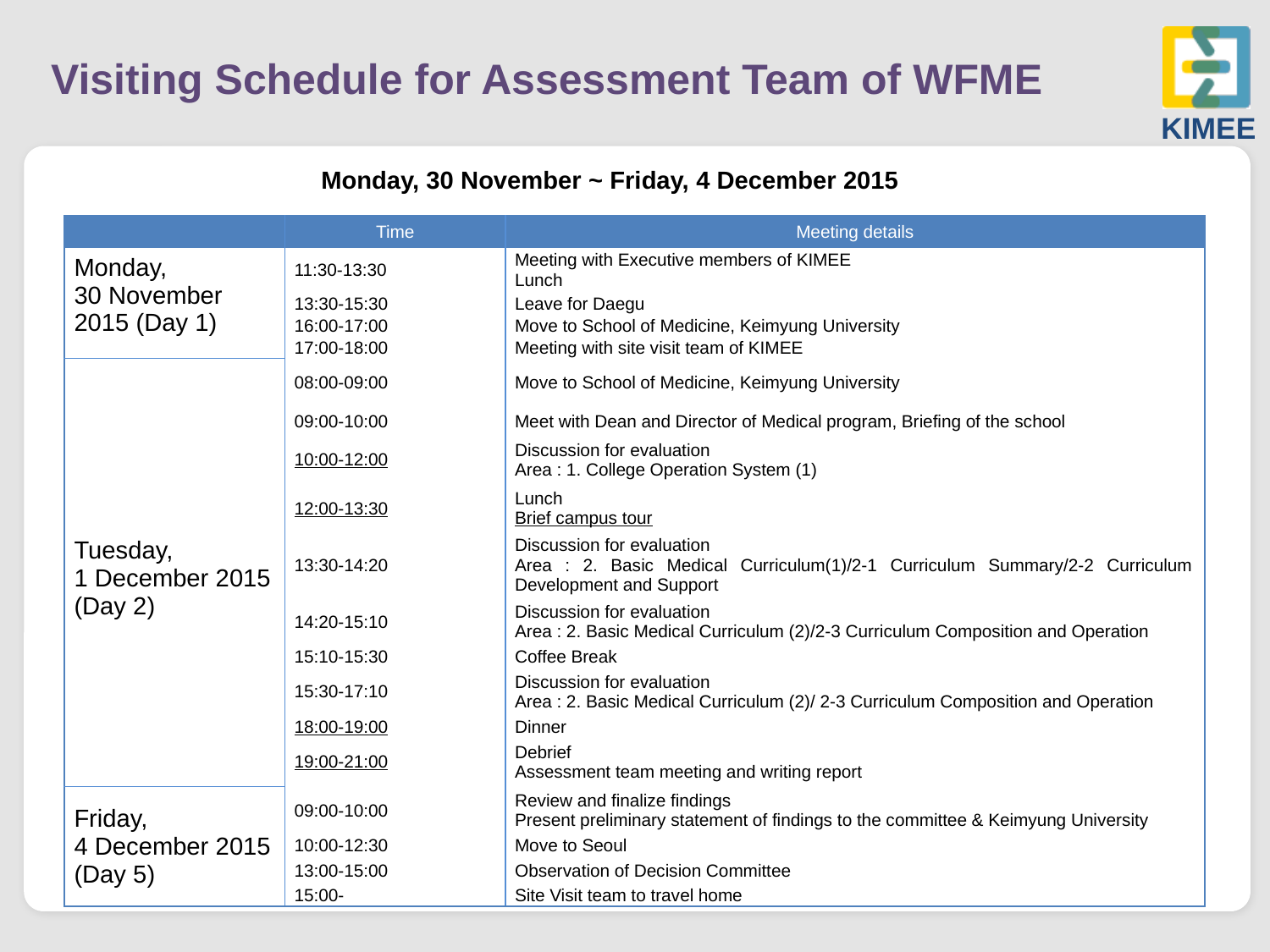

# Visiting Schedule for Assessment Team of WFME

Monday, 30 November ~ Friday, 4 December 2015
|  | Time | Meeting details |
| --- | --- | --- |
| Monday, 30 November 2015 (Day 1) | 11:30-13:30 | Meeting with Executive members of KIMEE Lunch |
|  | 13:30-15:30 | Leave for Daegu |
|  | 16:00-17:00 | Move to School of Medicine, Keimyung University |
|  | 17:00-18:00 | Meeting with site visit team of KIMEE |
| Tuesday, 1 December 2015 (Day 2) | 08:00-09:00 | Move to School of Medicine, Keimyung University |
|  | 09:00-10:00 | Meet with Dean and Director of Medical program, Briefing of the school |
|  | 10:00-12:00 | Discussion for evaluation Area : 1. College Operation System (1) |
|  | 12:00-13:30 | Lunch Brief campus tour |
|  | 13:30-14:20 | Discussion for evaluation Area : 2. Basic Medical Curriculum(1)/2-1 Curriculum Summary/2-2 Curriculum Development and Support |
|  | 14:20-15:10 | Discussion for evaluation Area : 2. Basic Medical Curriculum (2)/2-3 Curriculum Composition and Operation |
|  | 15:10-15:30 | Coffee Break |
|  | 15:30-17:10 | Discussion for evaluation Area : 2. Basic Medical Curriculum (2)/ 2-3 Curriculum Composition and Operation |
|  | 18:00-19:00 | Dinner |
|  | 19:00-21:00 | Debrief Assessment team meeting and writing report |
| Friday, 4 December 2015 (Day 5) | 09:00-10:00 | Review and finalize findings Present preliminary statement of findings to the committee & Keimyung University |
|  | 10:00-12:30 | Move to Seoul |
|  | 13:00-15:00 | Observation of Decision Committee |
|  | 15:00- | Site Visit team to travel home |